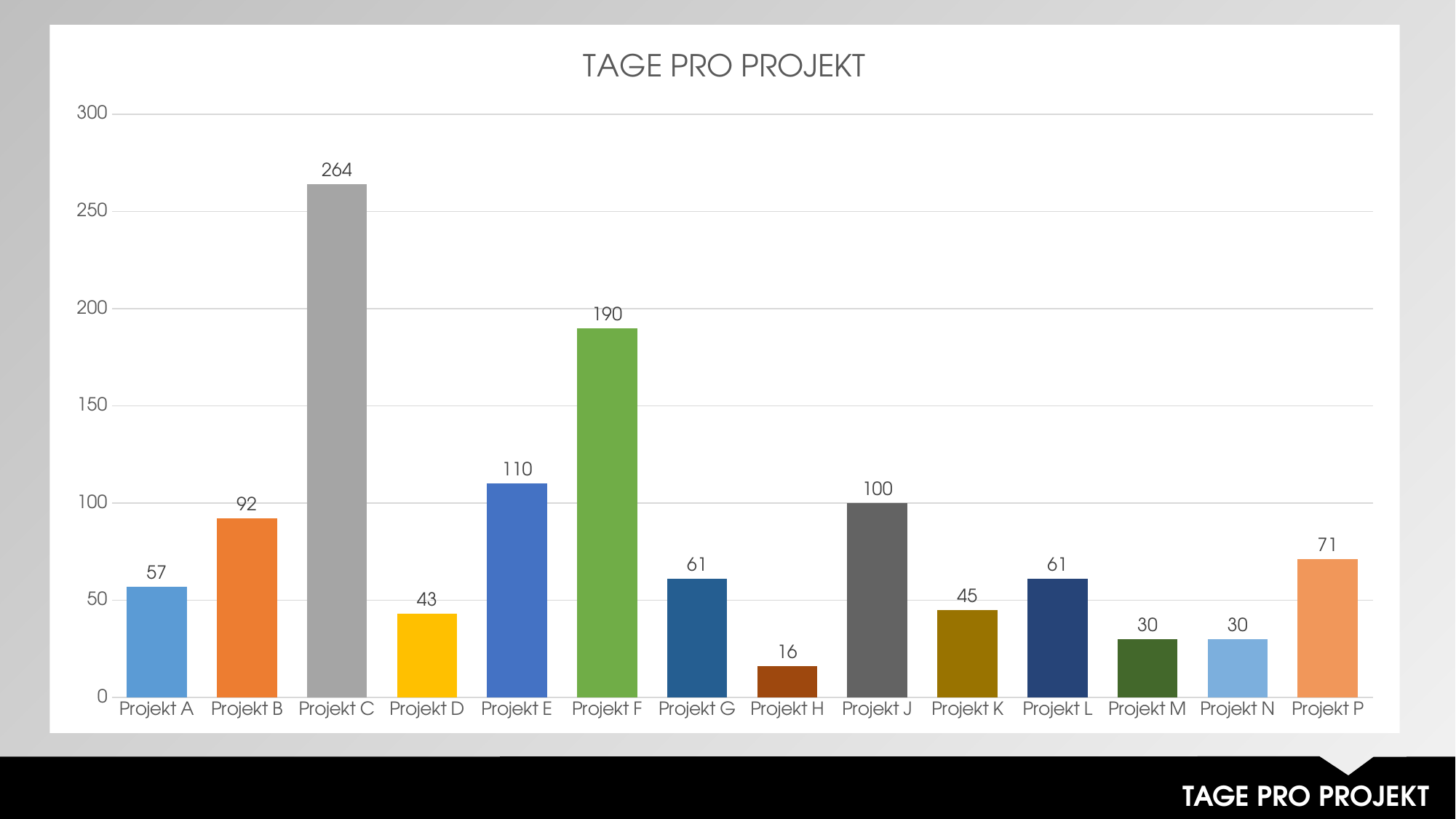

### Chart: TAGE PRO PROJEKT

| Category | # der TAGE |
|---|---|
| Projekt A | 57.0 |
| Projekt B | 92.0 |
| Projekt C | 264.0 |
| Projekt D | 43.0 |
| Projekt E | 110.0 |
| Projekt F | 190.0 |
| Projekt G | 61.0 |
| Projekt H | 16.0 |
| Projekt J | 100.0 |
| Projekt K | 45.0 |
| Projekt L | 61.0 |
| Projekt M | 30.0 |
| Projekt N | 30.0 |
| Projekt P | 71.0 |
TAGE PRO PROJEKT